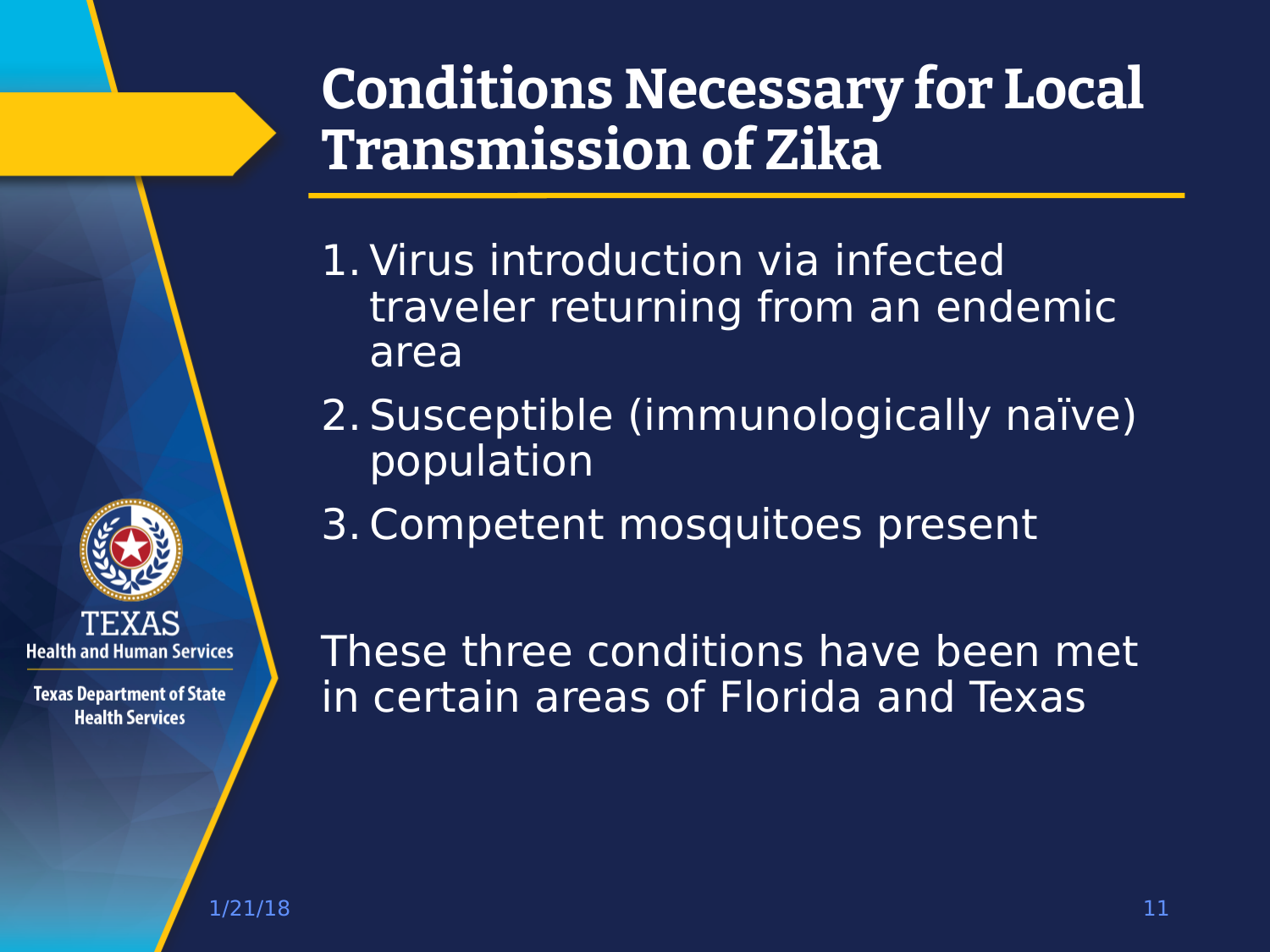

# Conditions Necessary for Local Transmission of Zika
Virus introduction via infected traveler returning from an endemic area
Susceptible (immunologically naïve) population
Competent mosquitoes present

These three conditions have been met in certain areas of Florida and Texas
1/21/18

11